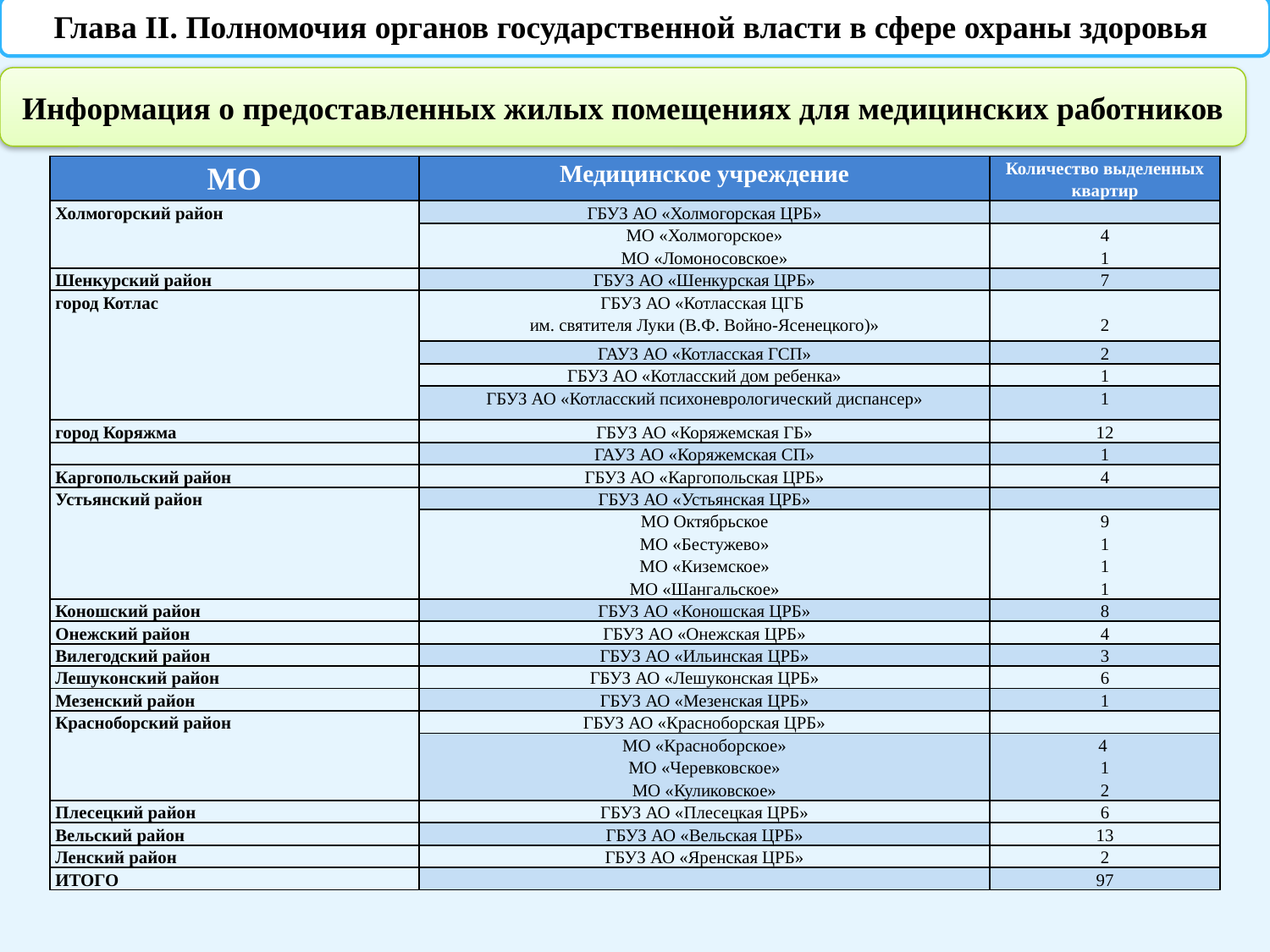

Глава II. Полномочия органов государственной власти в сфере охраны здоровья
Информация о предоставленных жилых помещениях для медицинских работников
| МО | Медицинское учреждение | Количество выделенных квартир |
| --- | --- | --- |
| Холмогорский район | ГБУЗ АО «Холмогорская ЦРБ» |  |
|  | МО «Холмогорское» МО «Ломоносовское» | 4 1 |
| Шенкурский район | ГБУЗ АО «Шенкурская ЦРБ» | 7 |
| город Котлас | ГБУЗ АО «Котласская ЦГБ им. святителя Луки (В.Ф. Войно-Ясенецкого)» | 2 |
|  | ГАУЗ АО «Котласская ГСП» | 2 |
|  | ГБУЗ АО «Котласский дом ребенка» | 1 |
|  | ГБУЗ АО «Котласский психоневрологический диспансер» | 1 |
| город Коряжма | ГБУЗ АО «Коряжемская ГБ» | 12 |
|  | ГАУЗ АО «Коряжемская СП» | 1 |
| Каргопольский район | ГБУЗ АО «Каргопольская ЦРБ» | 4 |
| Устьянский район | ГБУЗ АО «Устьянская ЦРБ» |  |
|  | МО Октябрьское МО «Бестужево» МО «Киземское» МО «Шангальское» | 9 1 1 1 |
| Коношский район | ГБУЗ АО «Коношская ЦРБ» | 8 |
| Онежский район | ГБУЗ АО «Онежская ЦРБ» | 4 |
| Вилегодский район | ГБУЗ АО «Ильинская ЦРБ» | 3 |
| Лешуконский район | ГБУЗ АО «Лешуконская ЦРБ» | 6 |
| Мезенский район | ГБУЗ АО «Мезенская ЦРБ» | 1 |
| Красноборский район | ГБУЗ АО «Красноборская ЦРБ» |  |
|  | МО «Красноборское» МО «Черевковское» МО «Куликовское» | 4 1 2 |
| Плесецкий район | ГБУЗ АО «Плесецкая ЦРБ» | 6 |
| Вельский район | ГБУЗ АО «Вельская ЦРБ» | 13 |
| Ленский район | ГБУЗ АО «Яренская ЦРБ» | 2 |
| ИТОГО |  | 97 |